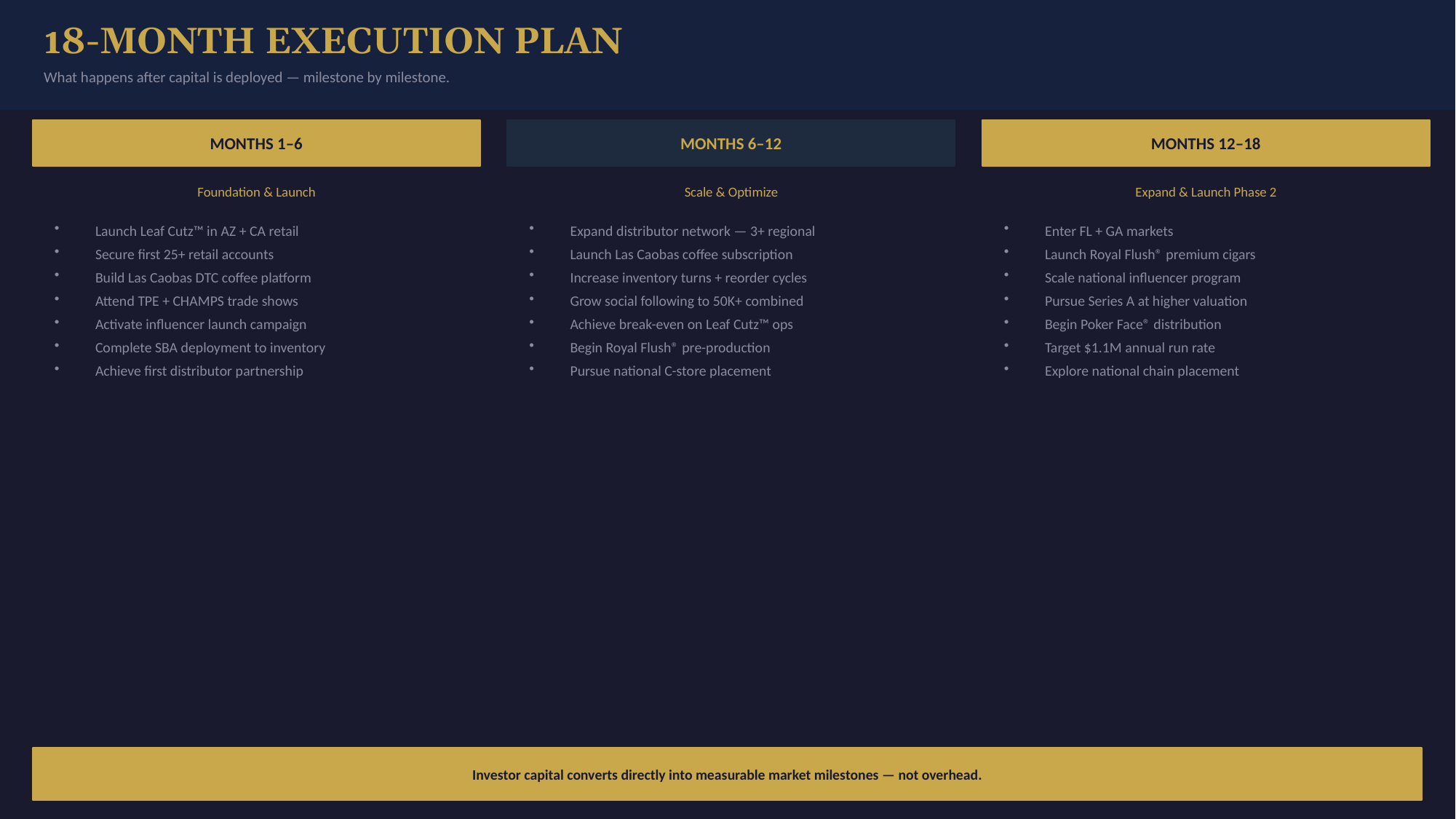

18-MONTH EXECUTION PLAN
What happens after capital is deployed — milestone by milestone.

MONTHS 1–6

MONTHS 6–12

MONTHS 12–18
Foundation & Launch
Scale & Optimize
Expand & Launch Phase 2
Launch Leaf Cutz™ in AZ + CA retail
Secure first 25+ retail accounts
Build Las Caobas DTC coffee platform
Attend TPE + CHAMPS trade shows
Activate influencer launch campaign
Complete SBA deployment to inventory
Achieve first distributor partnership
Expand distributor network — 3+ regional
Launch Las Caobas coffee subscription
Increase inventory turns + reorder cycles
Grow social following to 50K+ combined
Achieve break-even on Leaf Cutz™ ops
Begin Royal Flush®️ pre-production
Pursue national C-store placement
Enter FL + GA markets
Launch Royal Flush®️ premium cigars
Scale national influencer program
Pursue Series A at higher valuation
Begin Poker Face® distribution
Target $1.1M annual run rate
Explore national chain placement

Investor capital converts directly into measurable market milestones — not overhead.